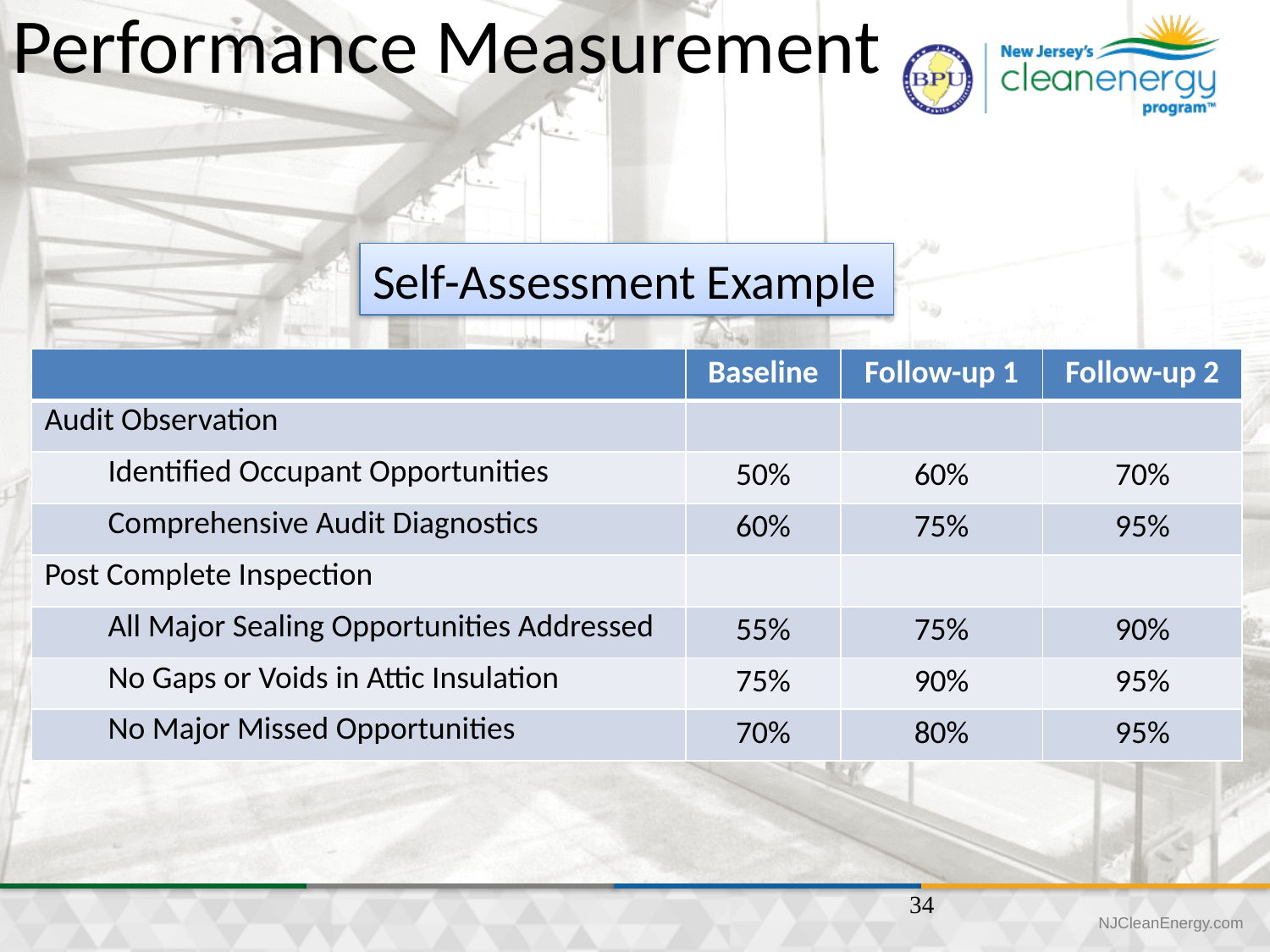

# Performance Measurement
Self-Assessment Example
|  | Baseline | Follow-up 1 | Follow-up 2 |
| --- | --- | --- | --- |
| Audit Observation |  |  |  |
| Identified Occupant Opportunities | 50% | 60% | 70% |
| Comprehensive Audit Diagnostics | 60% | 75% | 95% |
| Post Complete Inspection |  |  |  |
| All Major Sealing Opportunities Addressed | 55% | 75% | 90% |
| No Gaps or Voids in Attic Insulation | 75% | 90% | 95% |
| No Major Missed Opportunities | 70% | 80% | 95% |
34